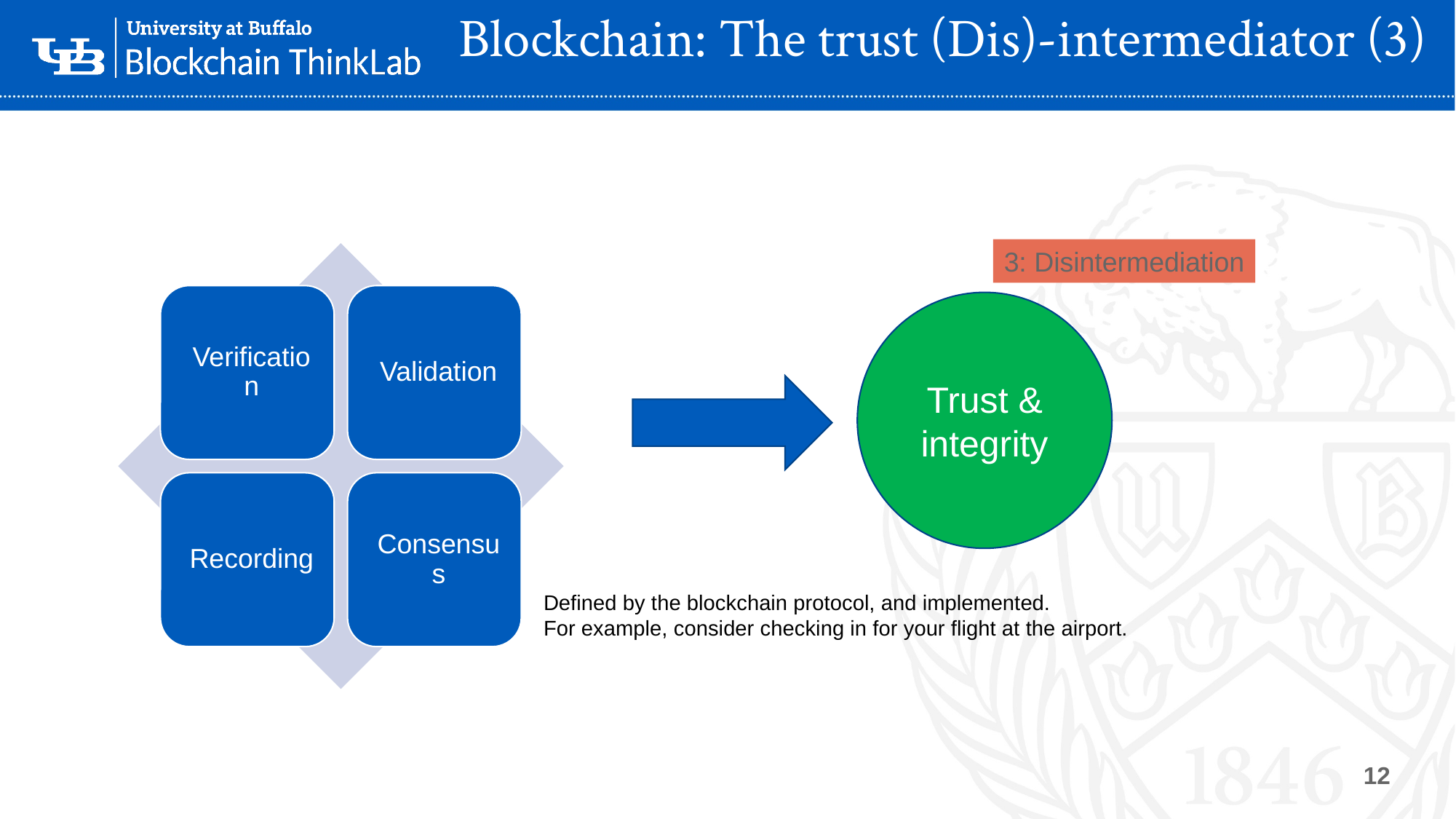

# Blockchain: The trust (Dis)-intermediator (3)
3: Disintermediation
Verification
Validation
Recording
Consensus
Trust &
integrity

Defined by the blockchain protocol, and implemented.
For example, consider checking in for your flight at the airport.